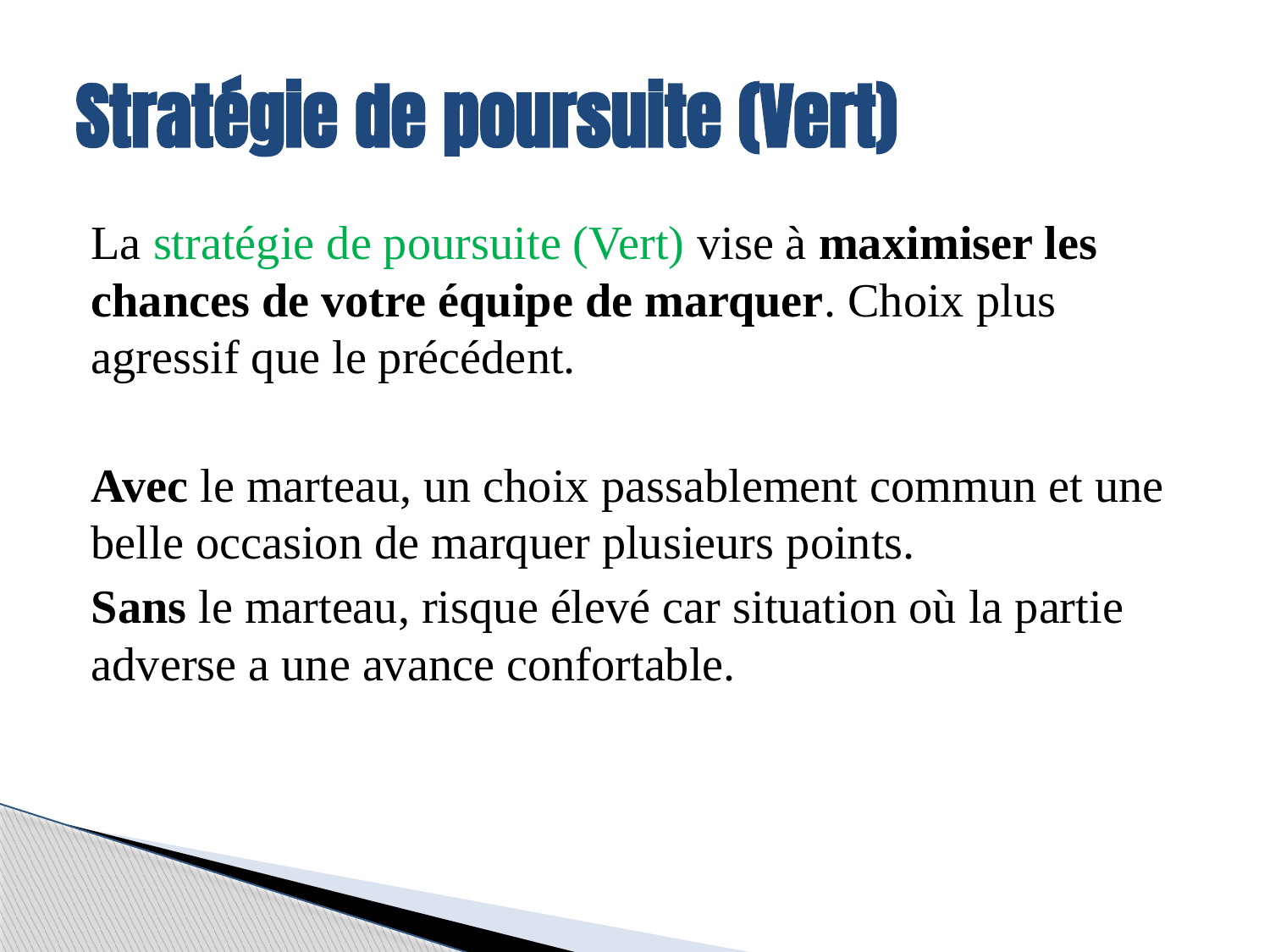

# Stratégie de poursuite (Vert)
La stratégie de poursuite (Vert) vise à maximiser les chances de votre équipe de marquer. Choix plus agressif que le précédent.

Avec le marteau, un choix passablement commun et une belle occasion de marquer plusieurs points.
Sans le marteau, risque élevé car situation où la partie adverse a une avance confortable.